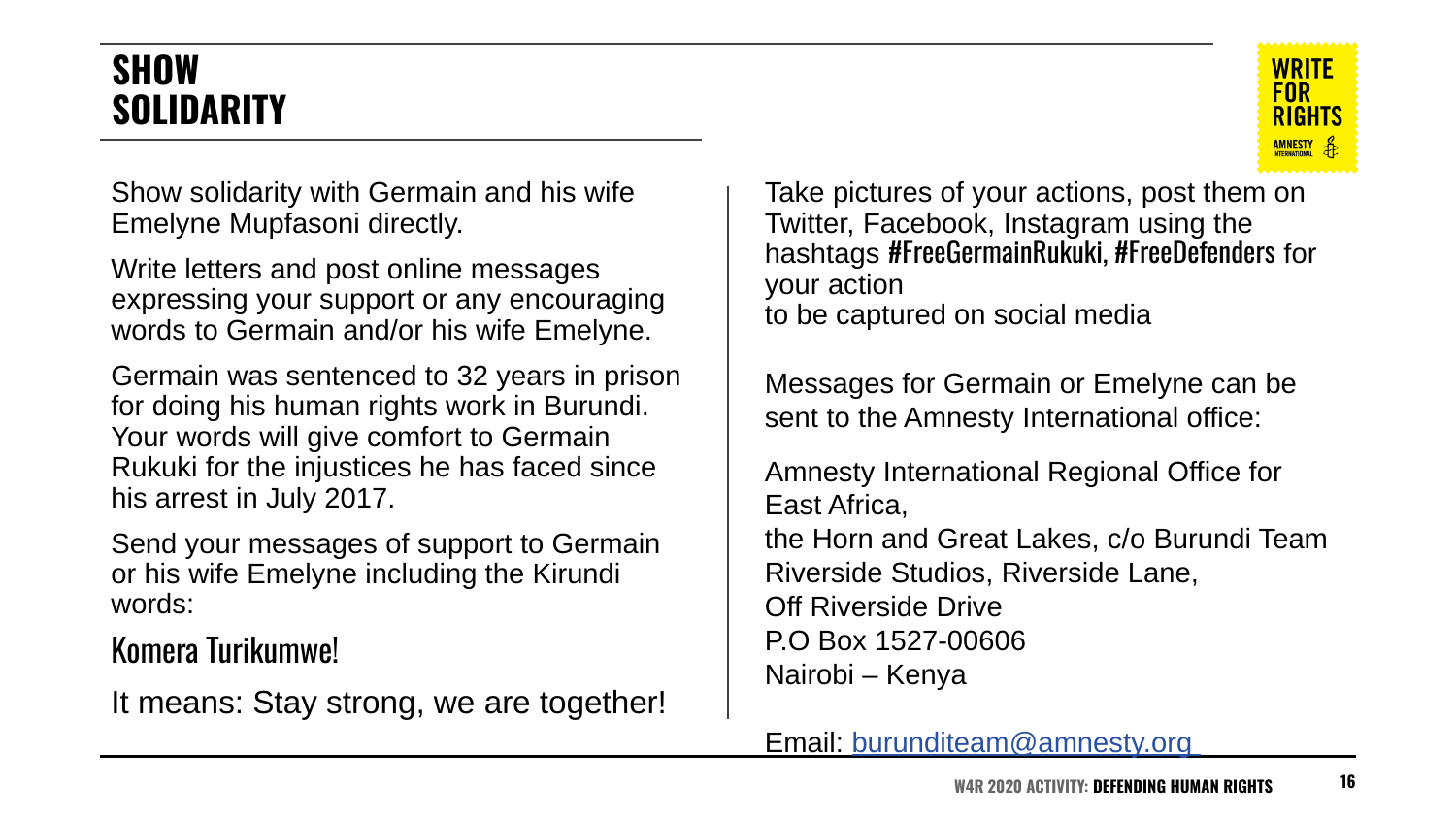

# SHOW
SOLIDARITY

Show solidarity with Germain and his wife Emelyne Mupfasoni directly.
Write letters and post online messages expressing your support or any encouraging words to Germain and/or his wife Emelyne.
Germain was sentenced to 32 years in prison for doing his human rights work in Burundi. Your words will give comfort to Germain Rukuki for the injustices he has faced since his arrest in July 2017.
Send your messages of support to Germain or his wife Emelyne including the Kirundi words:
Komera Turikumwe!
It means: Stay strong, we are together!
Take pictures of your actions, post them on Twitter, Facebook, Instagram using the hashtags #FreeGermainRukuki, #FreeDefenders for your action
to be captured on social media

Messages for Germain or Emelyne can be sent to the Amnesty International office:
Amnesty International Regional Office for East Africa,
the Horn and Great Lakes, c/o Burundi Team
Riverside Studios, Riverside Lane,
Off Riverside Drive
P.O Box 1527-00606
Nairobi – Kenya

Email: burunditeam@amnesty.org
W4R 2020 ACTIVITY: DEFENDING HUMAN RIGHTS
16